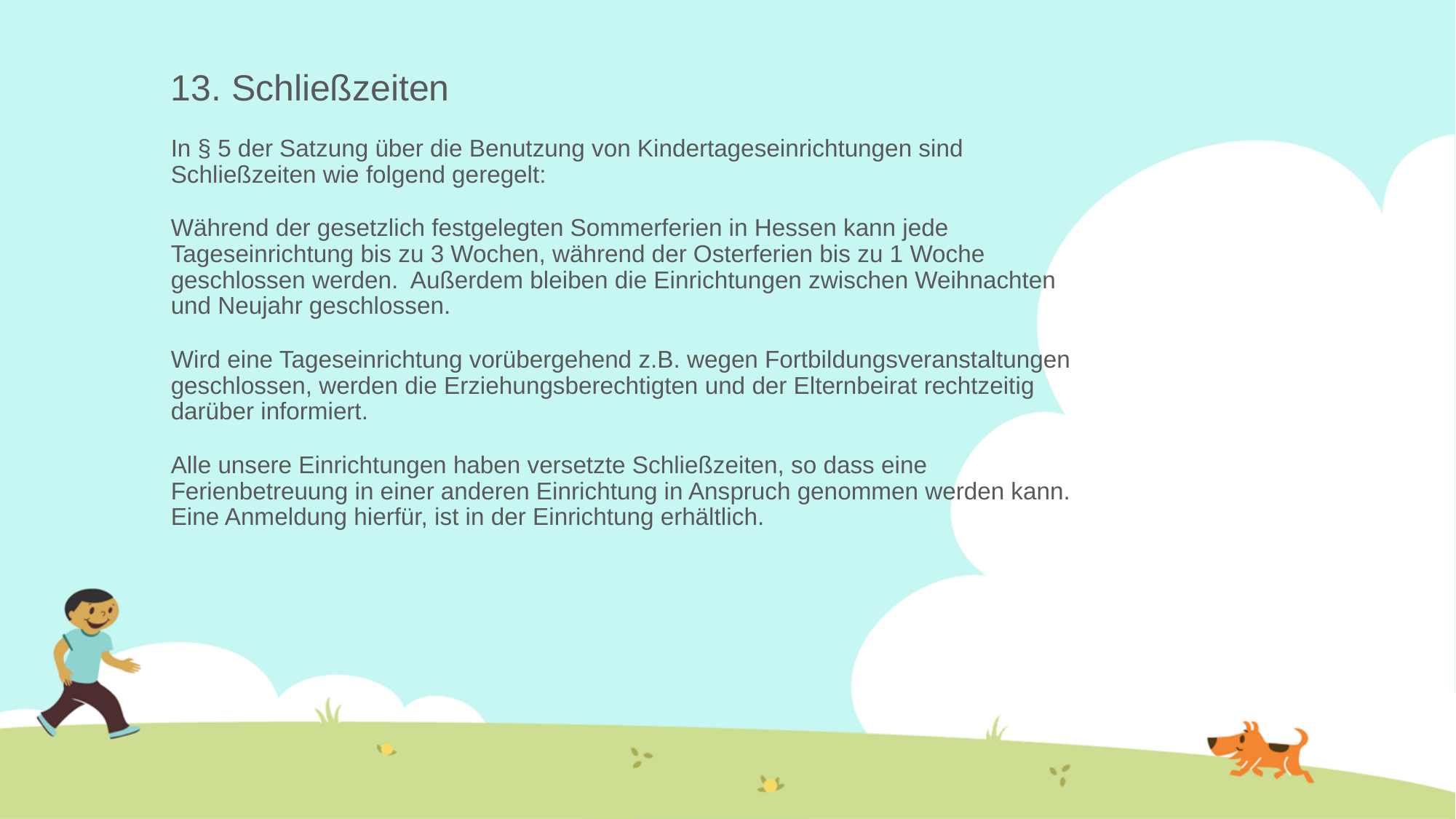

13. Schließzeiten
In § 5 der Satzung über die Benutzung von Kindertageseinrichtungen sind Schließzeiten wie folgend geregelt:
Während der gesetzlich festgelegten Sommerferien in Hessen kann jede Tageseinrichtung bis zu 3 Wochen, während der Osterferien bis zu 1 Woche geschlossen werden.  Außerdem bleiben die Einrichtungen zwischen Weihnachten und Neujahr geschlossen.
Wird eine Tageseinrichtung vorübergehend z.B. wegen Fortbildungsveranstaltungen geschlossen, werden die Erziehungsberechtigten und der Elternbeirat rechtzeitig darüber informiert.
Alle unsere Einrichtungen haben versetzte Schließzeiten, so dass eine Ferienbetreuung in einer anderen Einrichtung in Anspruch genommen werden kann. Eine Anmeldung hierfür, ist in der Einrichtung erhältlich.